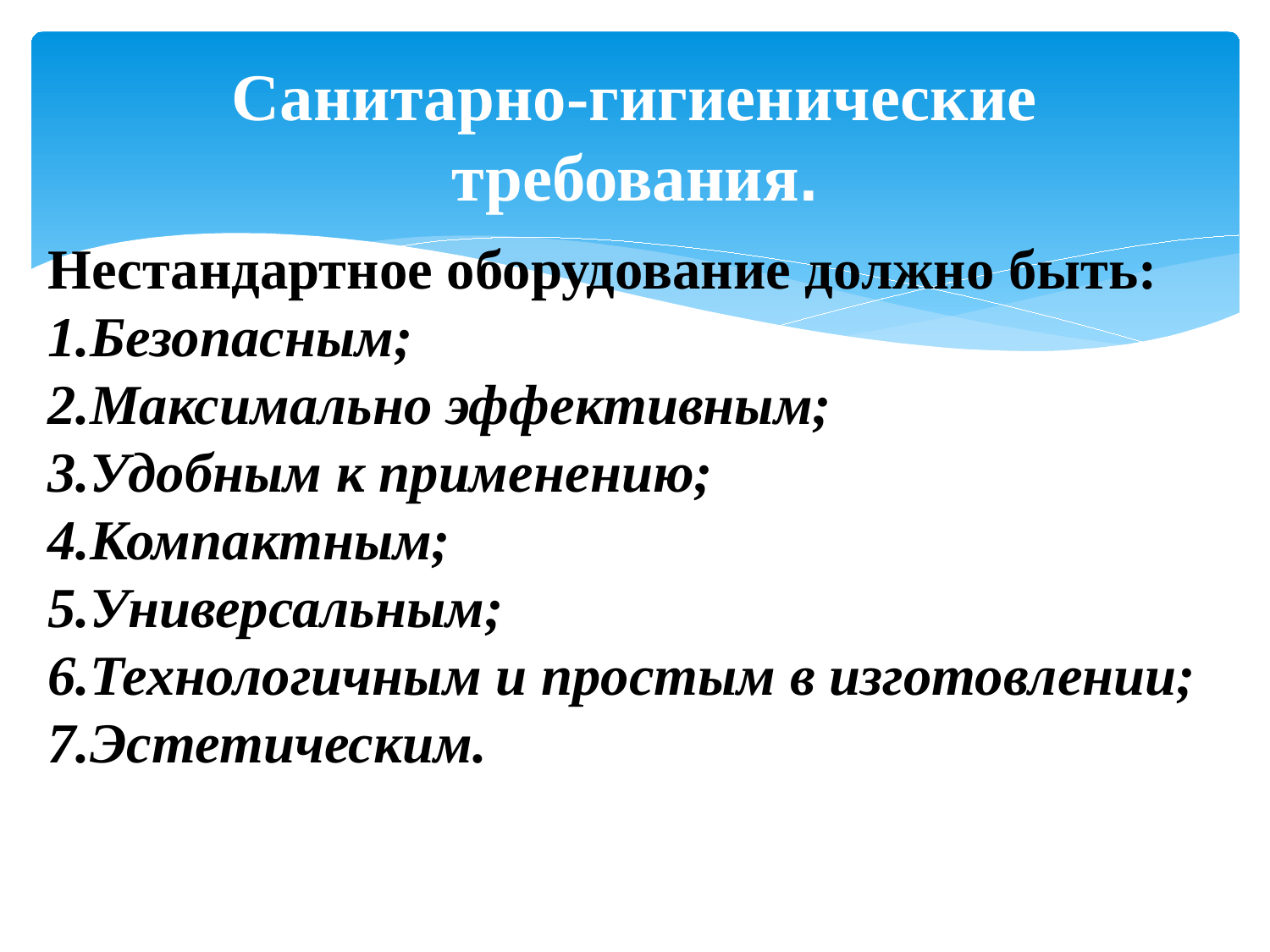

# Санитарно-гигиенические требования.
Нестандартное оборудование должно быть:
1.Безопасным;
2.Максимально эффективным; 
3.Удобным к применению; 
4.Компактным; 
5.Универсальным; 
6.Технологичным и простым в изготовлении; 
7.Эстетическим.